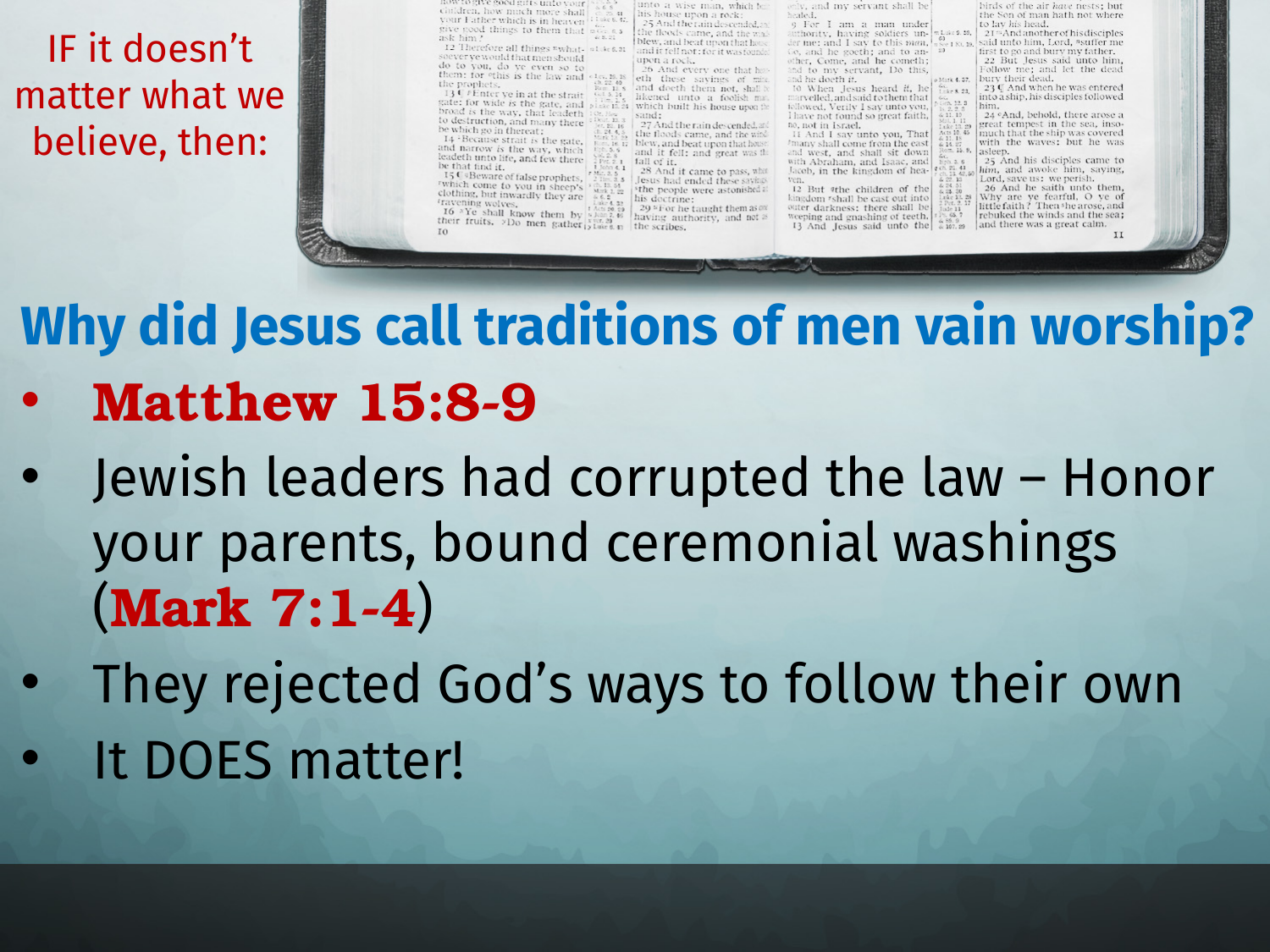

# IF it doesn’t matter what we believe, then:
Why did Jesus call traditions of men vain worship?
Matthew 15:8-9
Jewish leaders had corrupted the law – Honor your parents, bound ceremonial washings (Mark 7:1-4)
They rejected God’s ways to follow their own
It DOES matter!